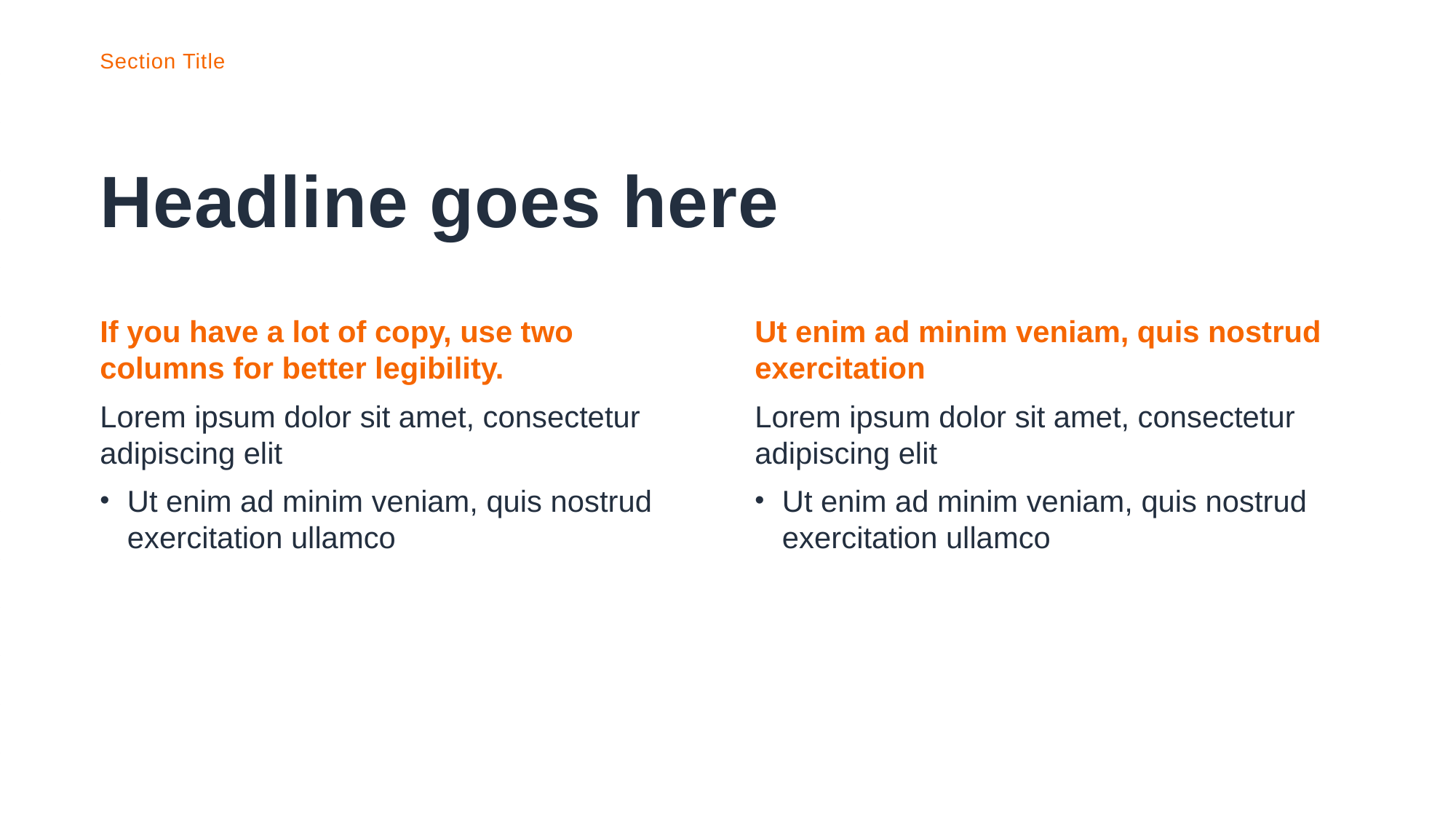

Section Title
Headline goes here
If you have a lot of copy, use two columns for better legibility.
Lorem ipsum dolor sit amet, consectetur adipiscing elit
Ut enim ad minim veniam, quis nostrud exercitation ullamco

Ut enim ad minim veniam, quis nostrud exercitation
Lorem ipsum dolor sit amet, consectetur adipiscing elit
Ut enim ad minim veniam, quis nostrud exercitation ullamco